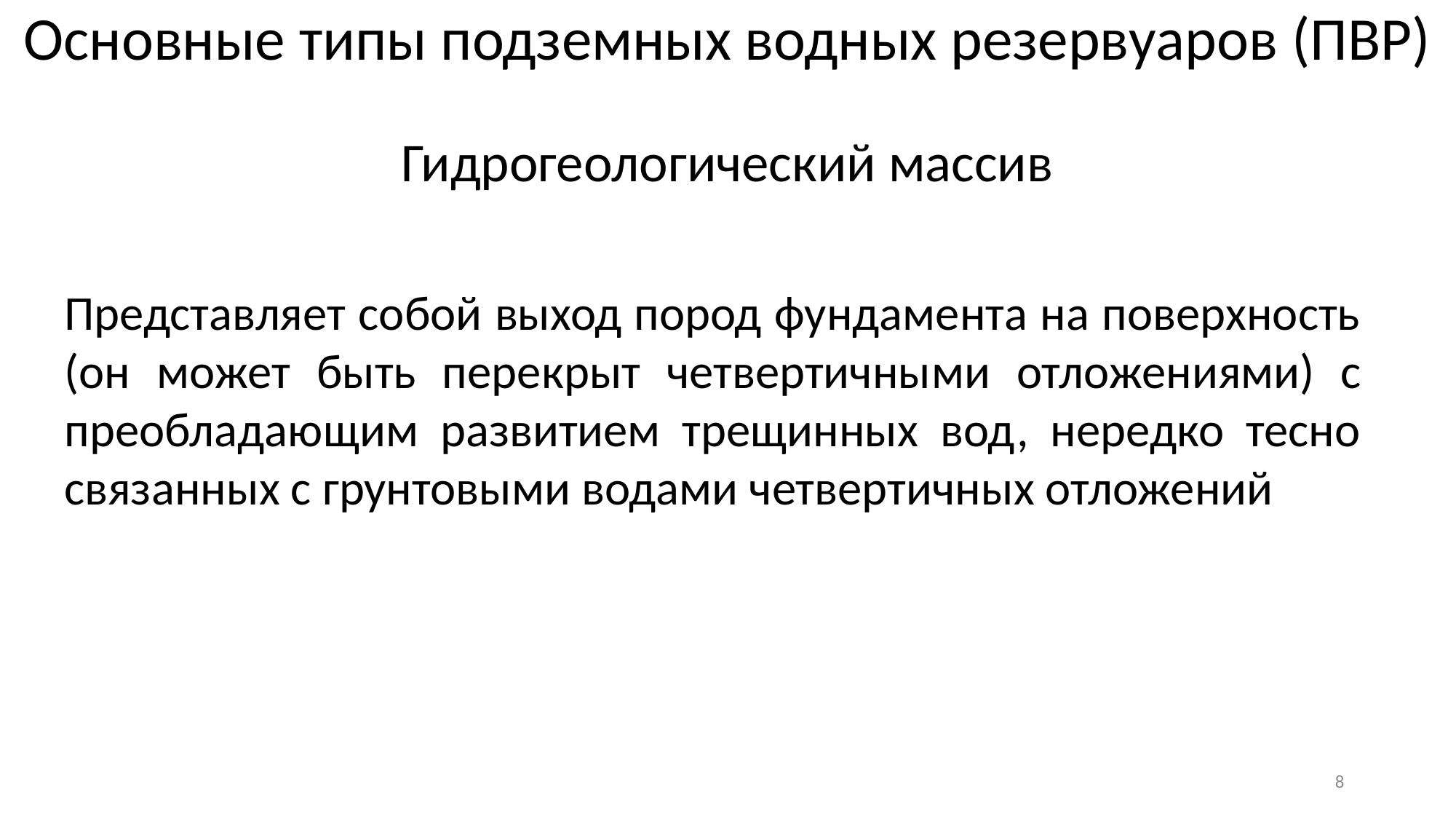

Основные типы подземных водных резервуаров (ПВР)
Гидрогеологический массив
Представляет собой выход пород фундамента на поверхность (он может быть перекрыт четвертичны­ми отложениями) с преобладающим развитием трещинных вод, нередко тесно связанных с грунтовыми водами четвертичных отложений
8